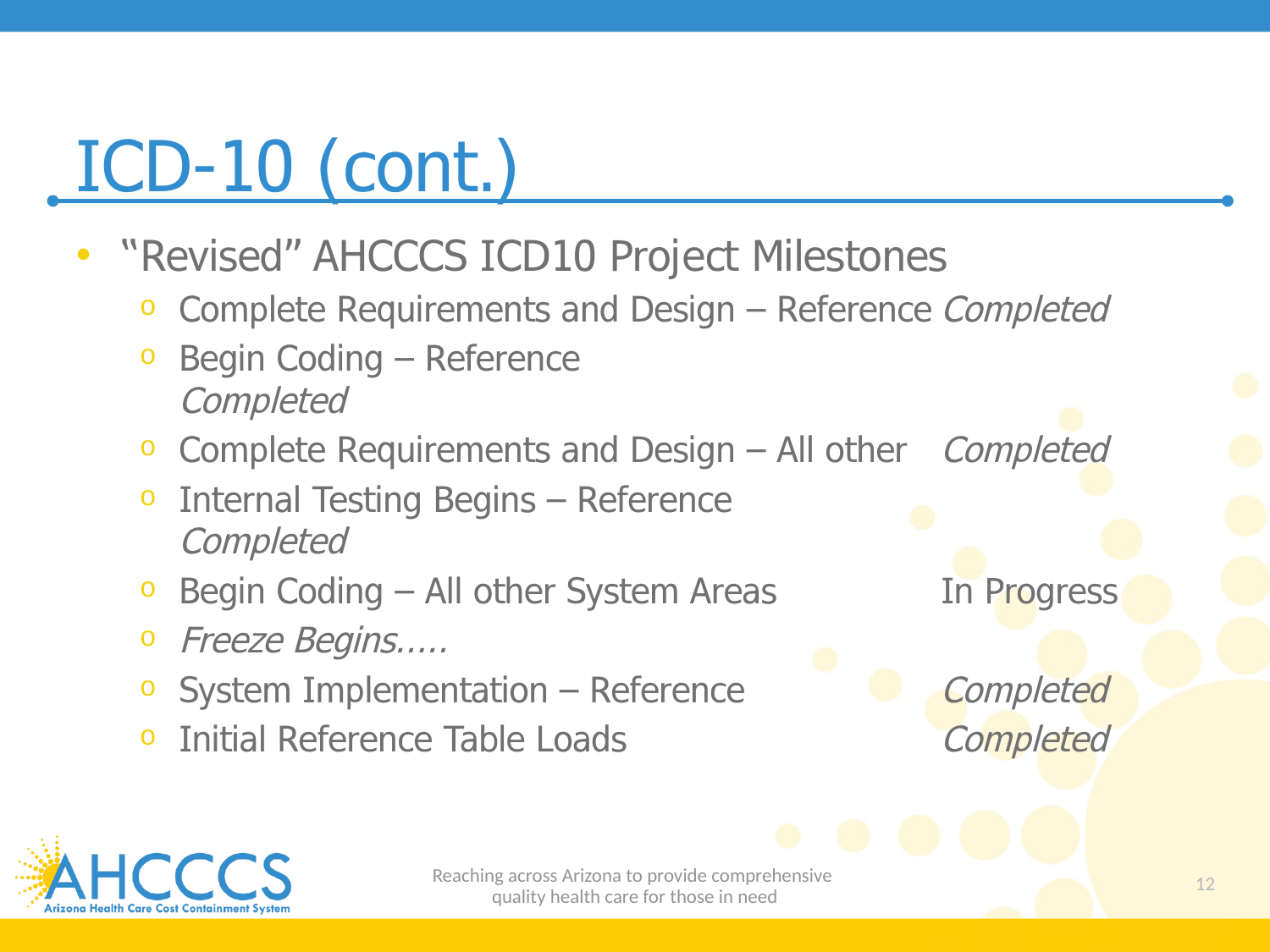

# ICD-10 (cont.)
“Revised” AHCCCS ICD10 Project Milestones
Complete Requirements and Design – Reference	Completed
Begin Coding – Reference					Completed
Complete Requirements and Design – All other 	Completed
Internal Testing Begins – Reference			Completed
Begin Coding – All other System Areas		In Progress
Freeze Begins.....
System Implementation – Reference 		Completed
Initial Reference Table Loads			Completed

Reaching across Arizona to provide comprehensive
quality health care for those in need
12